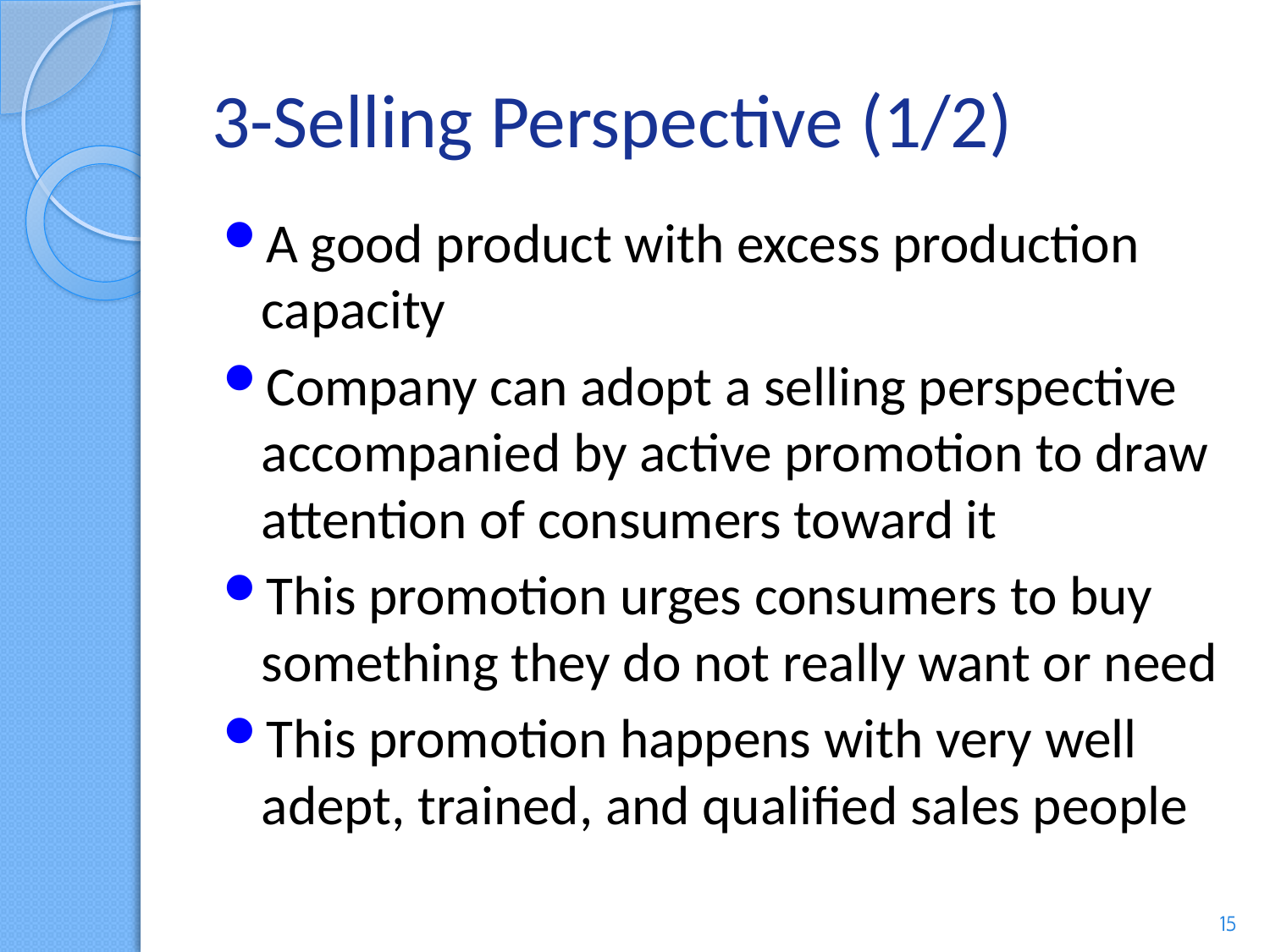

# 3-Selling Perspective (1/2)
A good product with excess production capacity
Company can adopt a selling perspective accompanied by active promotion to draw attention of consumers toward it
This promotion urges consumers to buy something they do not really want or need
This promotion happens with very well adept, trained, and qualified sales people
15